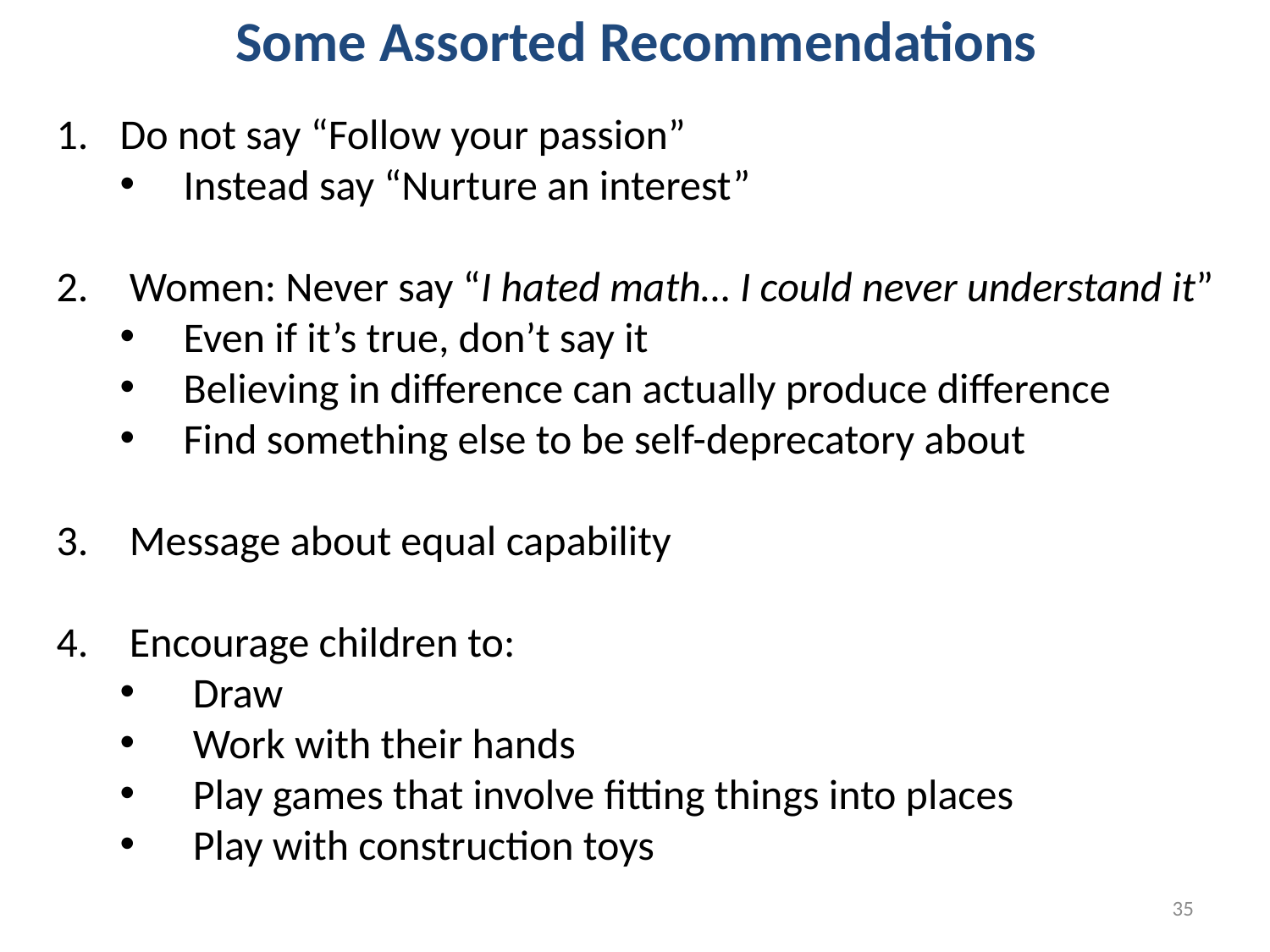

# Some Assorted Recommendations
Do not say “Follow your passion”
Instead say “Nurture an interest”

 Women: Never say “I hated math… I could never understand it”
Even if it’s true, don’t say it
Believing in difference can actually produce difference
Find something else to be self-deprecatory about

 Message about equal capability

 Encourage children to:
 Draw
 Work with their hands
 Play games that involve fitting things into places
 Play with construction toys

35